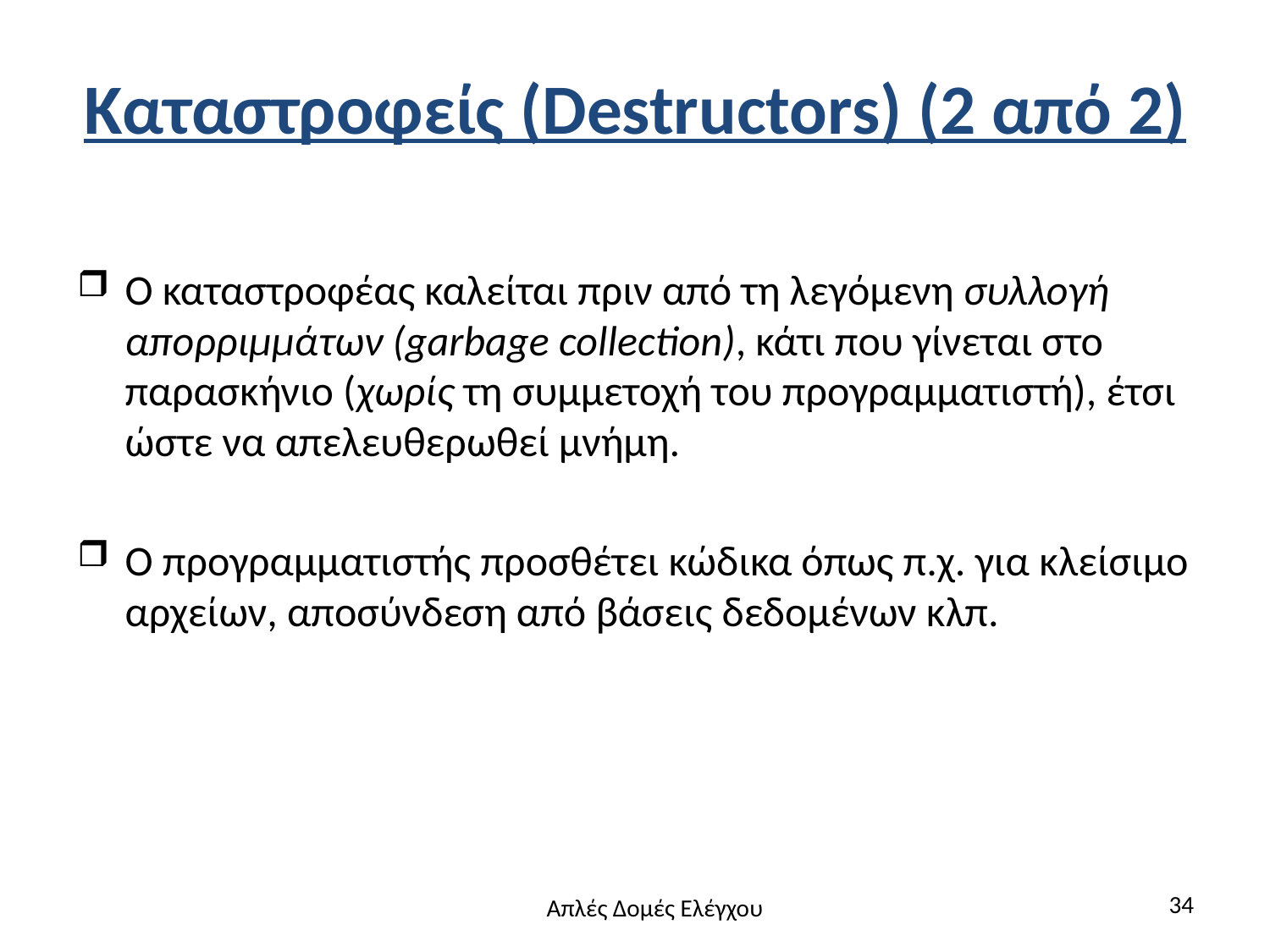

# Καταστροφείς (Destructors) (2 από 2)
Ο καταστροφέας καλείται πριν από τη λεγόμενη συλλογή απορριμμάτων (garbage collection), κάτι που γίνεται στο παρασκήνιο (χωρίς τη συμμετοχή του προγραμματιστή), έτσι ώστε να απελευθερωθεί μνήμη.

Ο προγραμματιστής προσθέτει κώδικα όπως π.χ. για κλείσιμο αρχείων, αποσύνδεση από βάσεις δεδομένων κλπ.
34
Απλές Δομές Ελέγχου